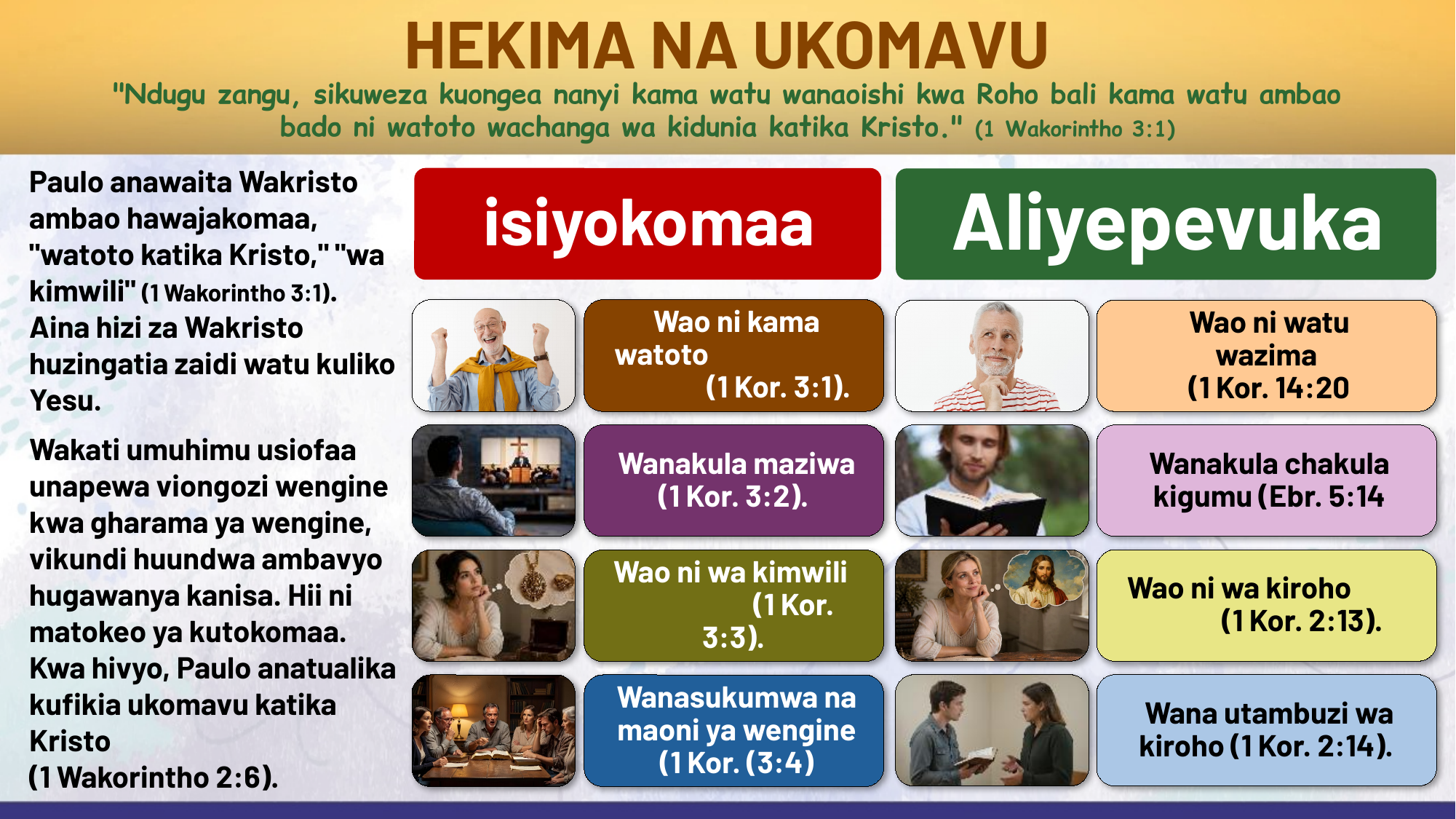

HEKIMA NA UKOMAVU
"Ndugu zangu, sikuweza kuongea nanyi kama watu wanaoishi kwa Roho bali kama watu ambao bado ni watoto wachanga wa kidunia katika Kristo." (1 Wakorintho 3:1)
Paulo anawaita Wakristo ambao hawajakomaa, "watoto katika Kristo," "wa kimwili" (1 Wakorintho 3:1). Aina hizi za Wakristo huzingatia zaidi watu kuliko Yesu.
isiyokomaa
Wao ni kama watoto                                         (1 Kor. 3:1).
Wanakula maziwa (1 Kor. 3:2).
Wao ni wa kimwili                      (1 Kor. 3:3).
Wanasukumwa na maoni ya wengine (1 Kor. (3:4)
Aliyepevuka
Wao ni watu wazima
(1 Kor. 14:20
Wanakula chakula kigumu (Ebr. 5:14
Wao ni wa kiroho                       (1 Kor. 2:13).
Wana utambuzi wa kiroho (1 Kor. 2:14).
Wakati umuhimu usiofaa unapewa viongozi wengine kwa gharama ya wengine, vikundi huundwa ambavyo hugawanya kanisa. Hii ni matokeo ya kutokomaa. Kwa hivyo, Paulo anatualika kufikia ukomavu katika Kristo
(1 Wakorintho 2:6).